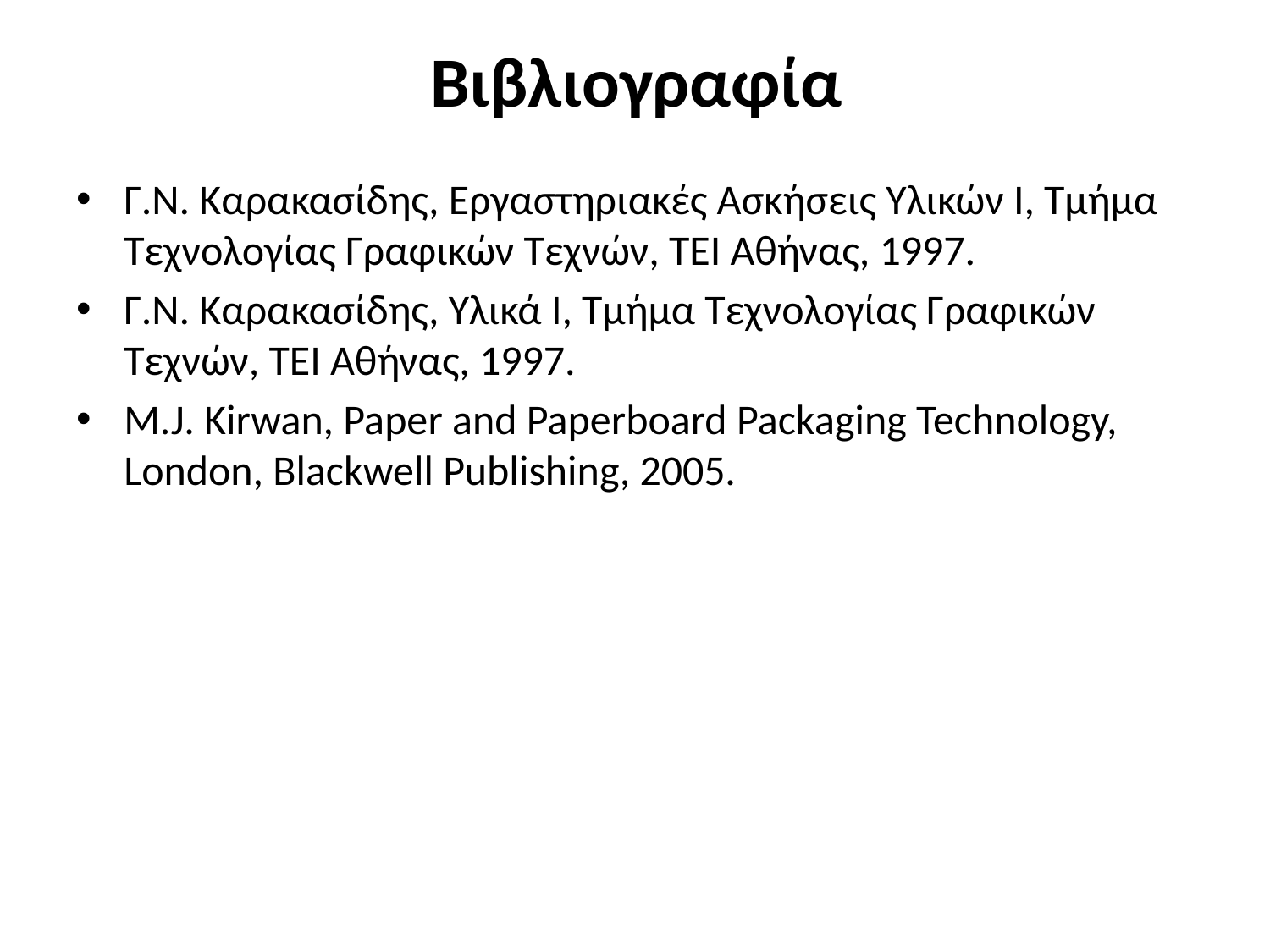

# Βιβλιογραφία
Γ.Ν. Καρακασίδης, Εργαστηριακές Ασκήσεις Υλικών Ι, Τμήμα Τεχνολογίας Γραφικών Τεχνών, ΤΕΙ Αθήνας, 1997.
Γ.Ν. Καρακασίδης, Υλικά Ι, Τμήμα Τεχνολογίας Γραφικών Τεχνών, ΤΕΙ Αθήνας, 1997.
M.J. Kirwan, Paper and Paperboard Packaging Technology, London, Blackwell Publishing, 2005.